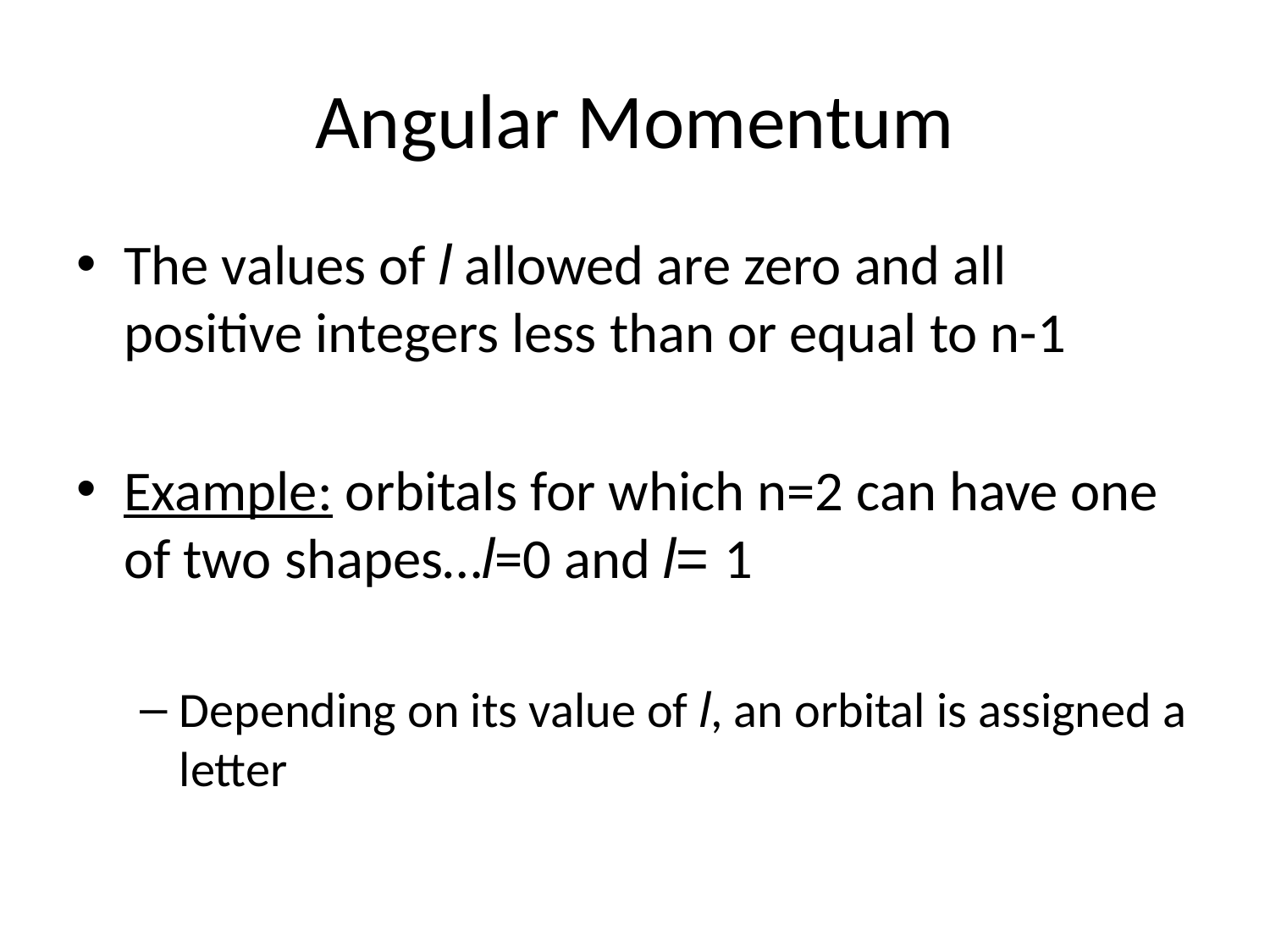

# Angular Momentum
The values of l allowed are zero and all positive integers less than or equal to n-1

Example: orbitals for which n=2 can have one of two shapes…l=0 and l= 1

Depending on its value of l, an orbital is assigned a letter